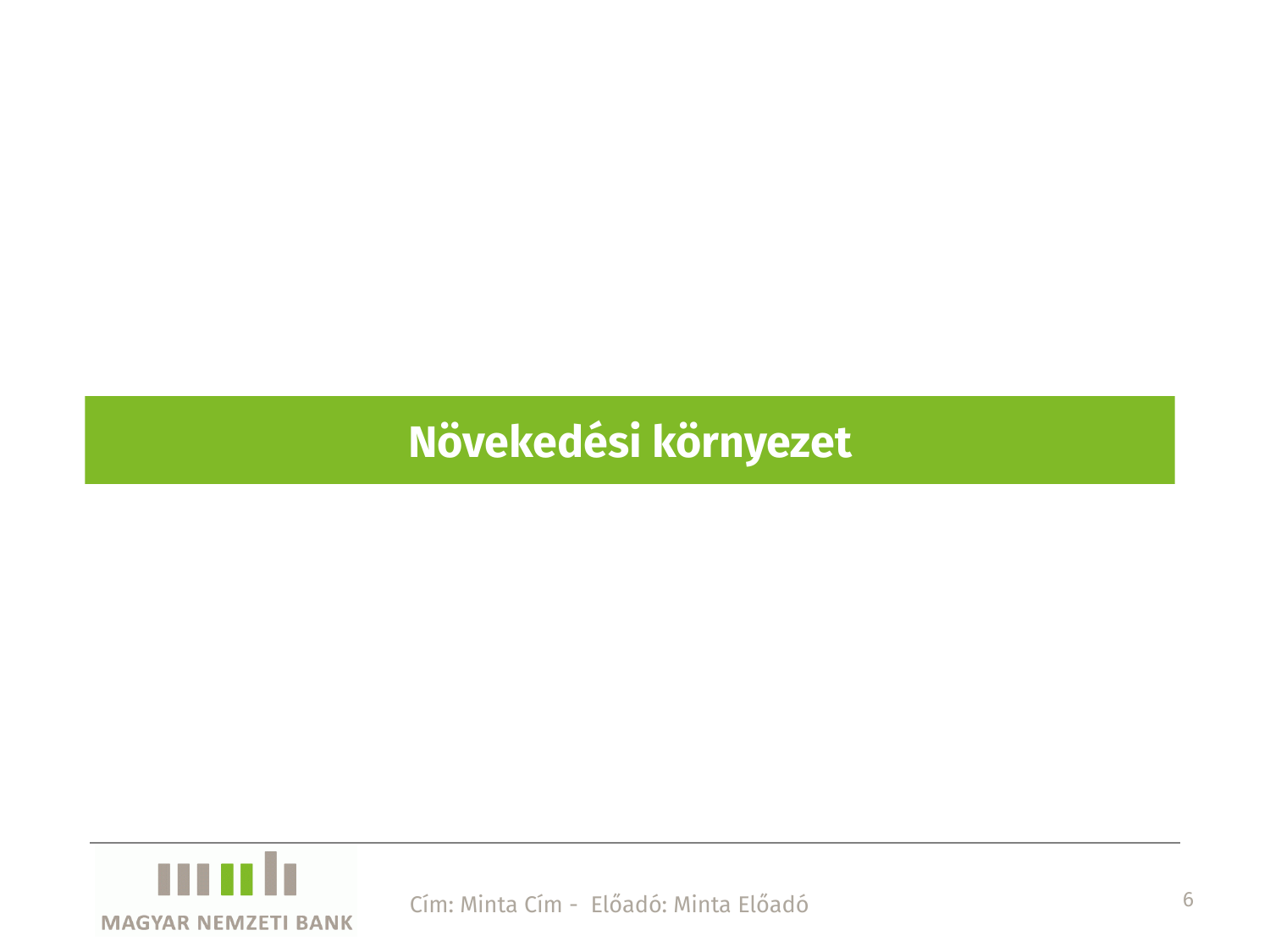

# Növekedési környezet
Cím: Minta Cím -  Előadó: Minta Előadó
6